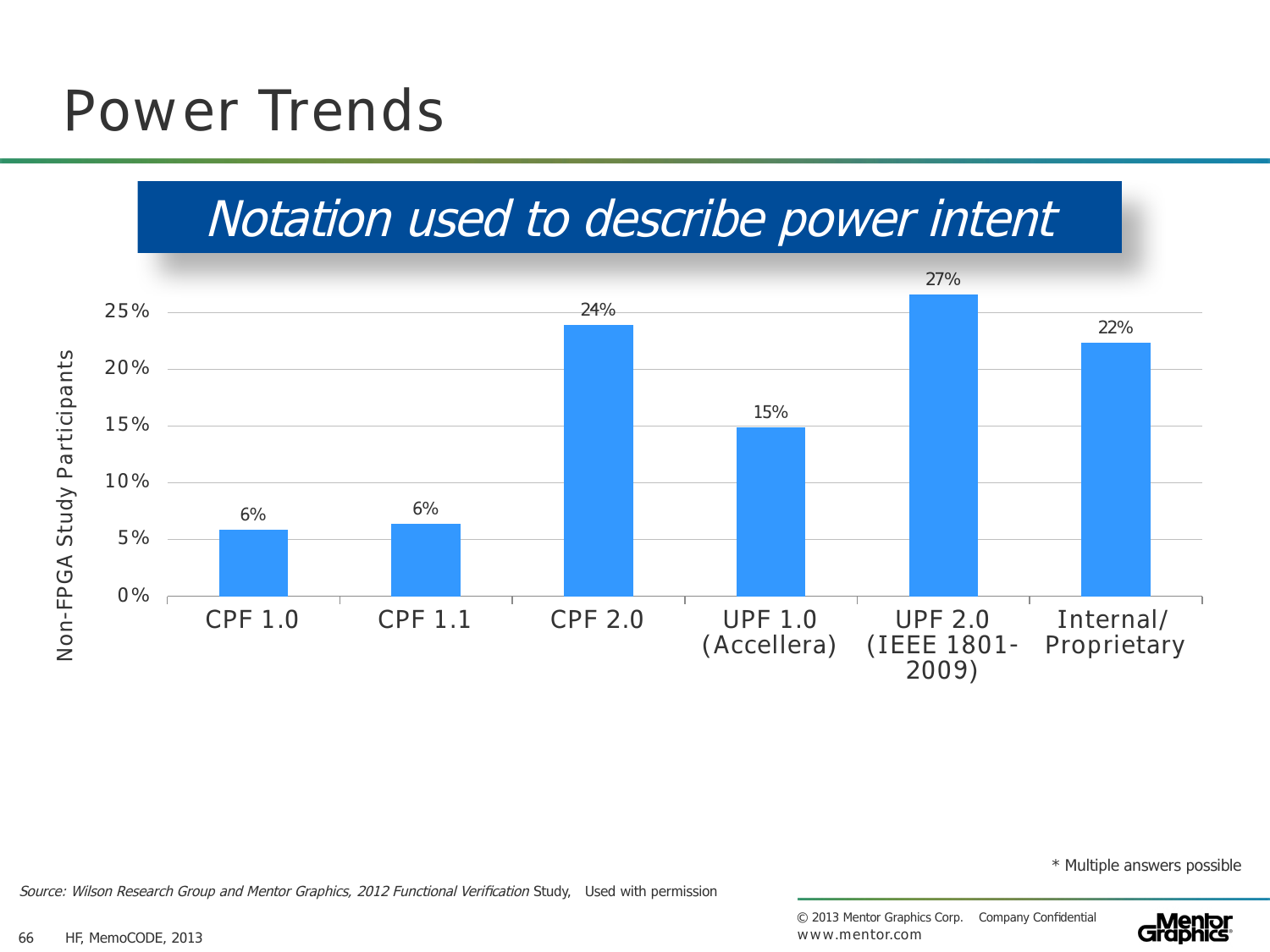

# Power Trends
Notation used to describe power intent

### Chart

| Category | 2012 |
|---|---|
| CPF 1.0 | 0.05851063829787234 |
| CPF 1.1 | 0.06382978723404255 |
| CPF 2.0 | 0.2393617021276596 |
| UPF 1.0 (Accellera) | 0.14893617021276595 |
| UPF 2.0 (IEEE 1801-2009) | 0.26595744680851063 |
| Internal/Proprietary | 0.22340425531914893 |
* Multiple answers possible
Source: Wilson Research Group and Mentor Graphics, 2012 Functional Verification Study,   Used with permission
HF, MemoCODE, 2013
66